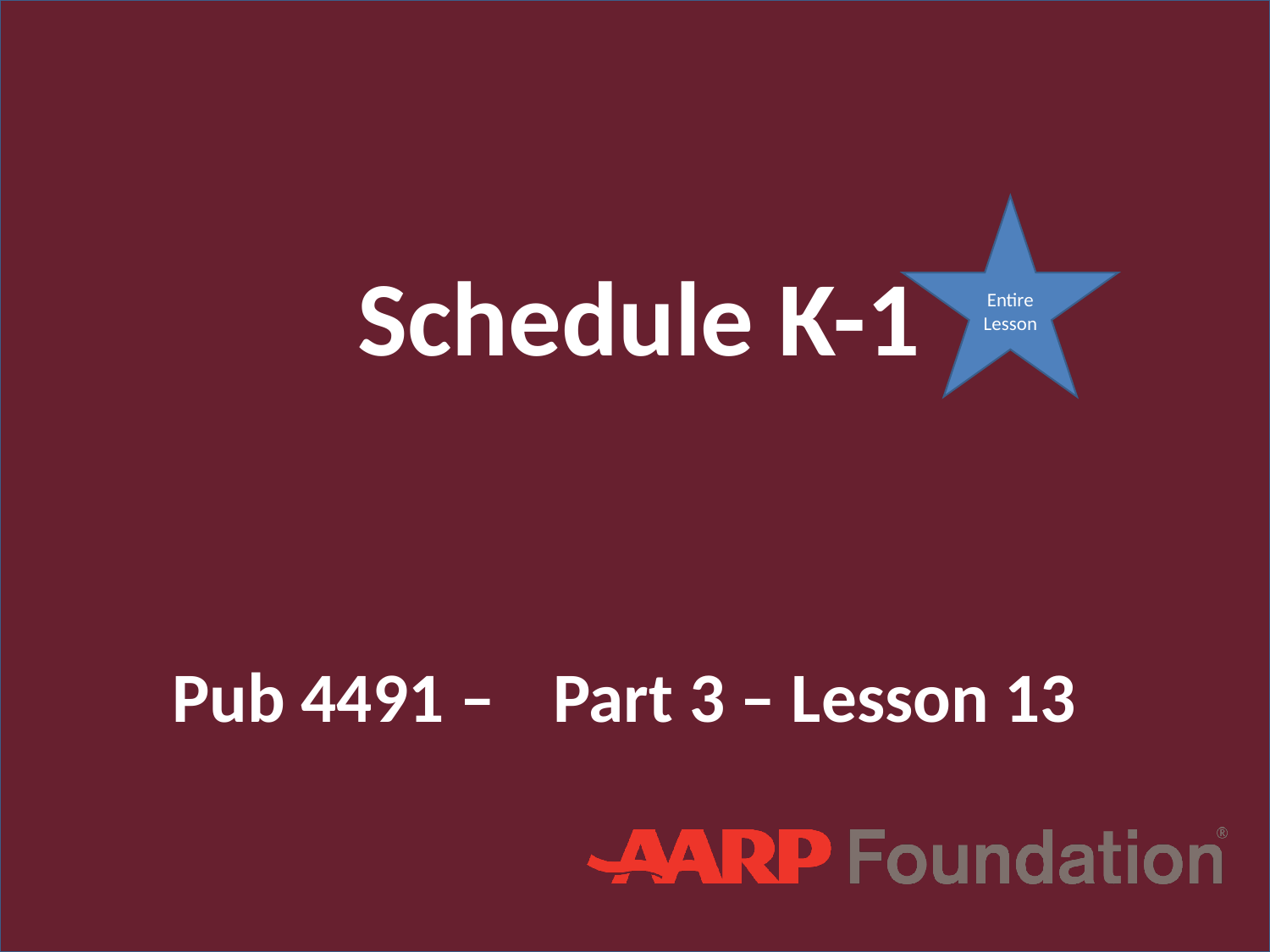

# Schedule K-1
Entire Lesson
Pub 4491 –	Part 3 – Lesson 13